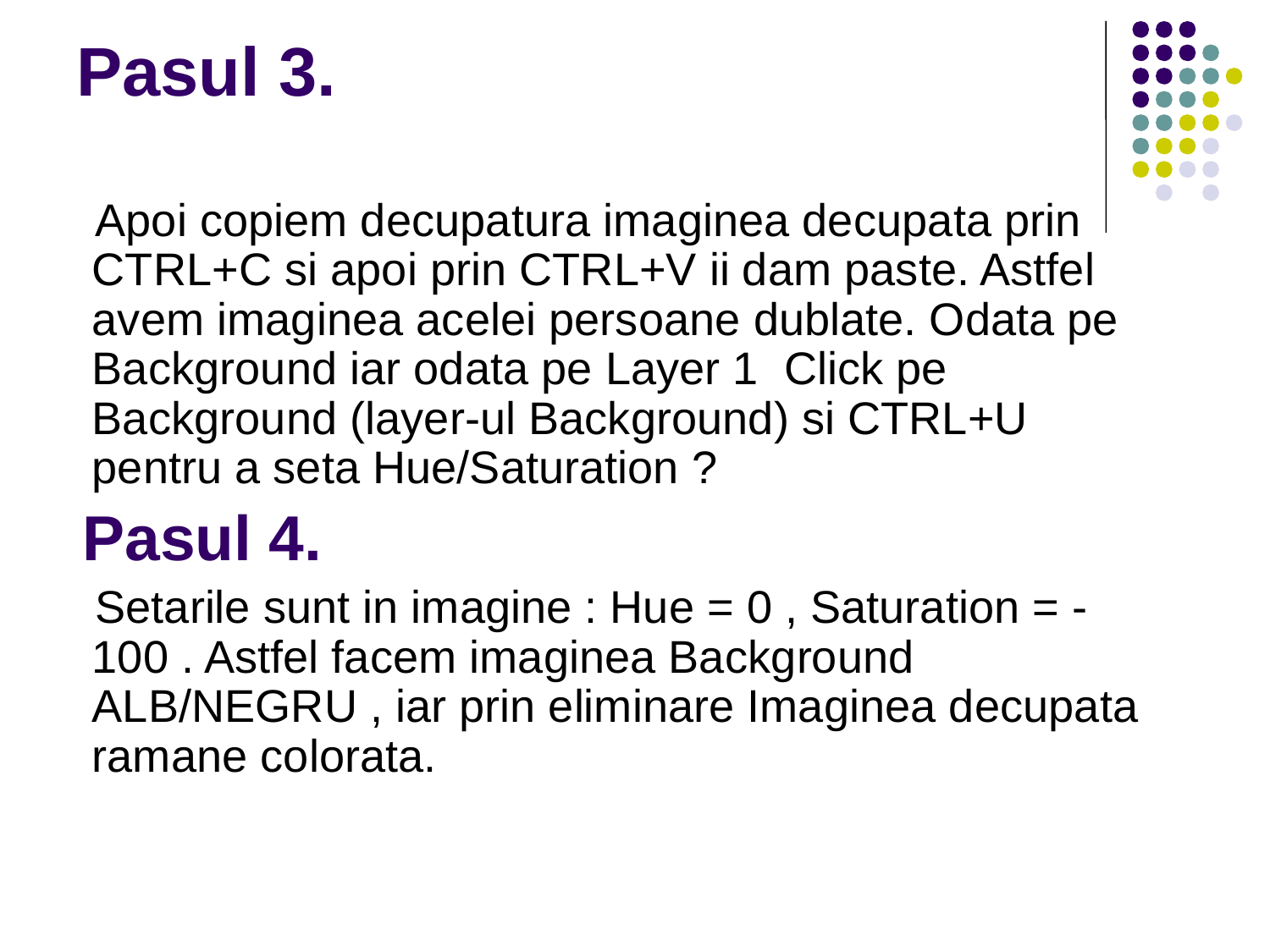

# Pasul 3.
    Apoi copiem decupatura imaginea decupata prin CTRL+C si apoi prin CTRL+V ii dam paste. Astfel avem imaginea acelei persoane dublate. Odata pe Background iar odata pe Layer 1  Click pe Background (layer-ul Background) si CTRL+U pentru a seta Hue/Saturation ?
   Pasul 4.
    Setarile sunt in imagine : Hue = 0 , Saturation = -100 . Astfel facem imaginea Background ALB/NEGRU , iar prin eliminare Imaginea decupata ramane colorata.